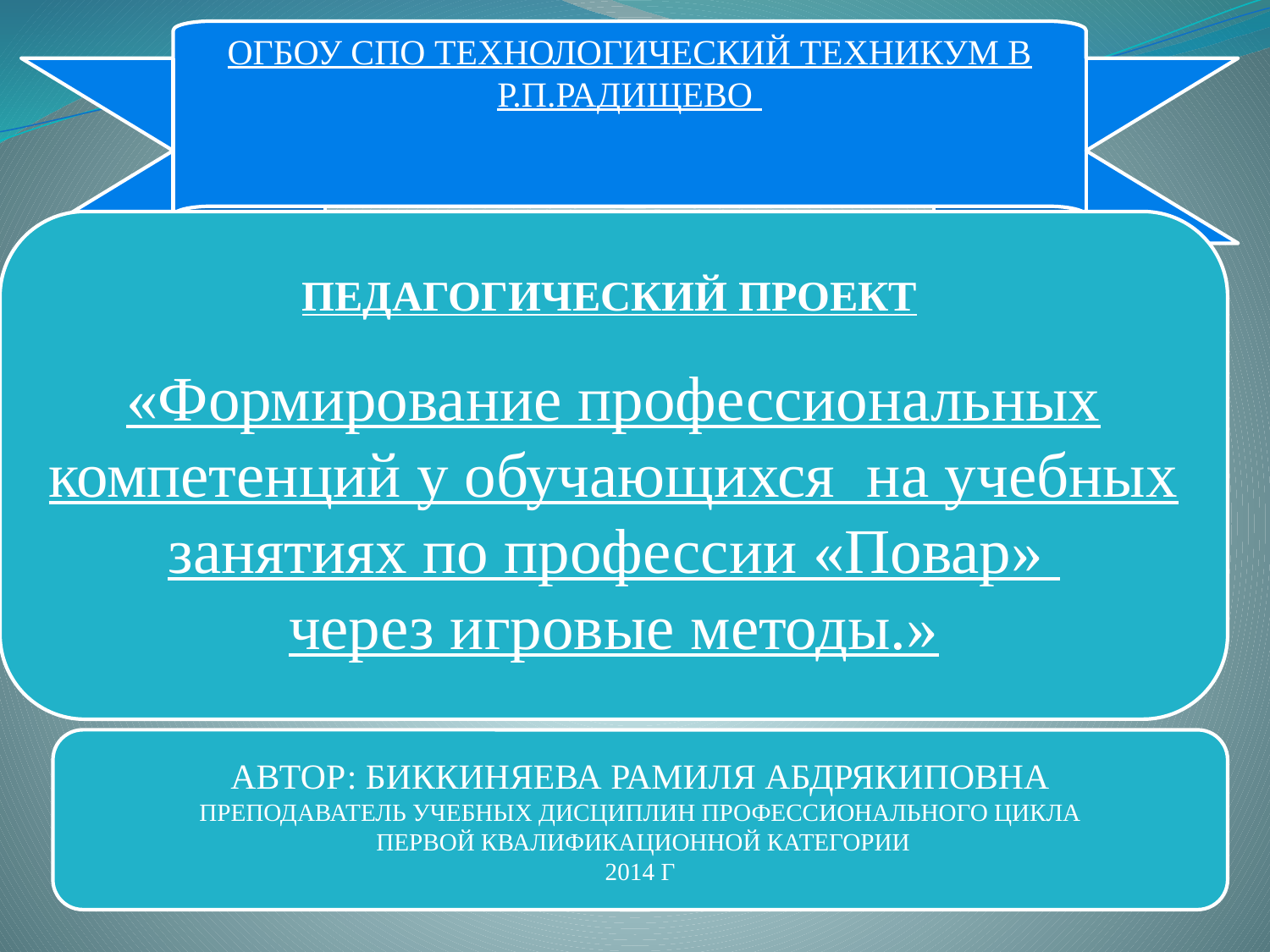

ОГБОУ СПО ТЕХНОЛОГИЧЕСКИЙ ТЕХНИКУМ В Р.П.РАДИЩЕВО

ПЕДАГОГИЧЕСКИЙ ПРОЕКТ

«Формирование профессиональных компетенций у обучающихся  на учебных занятиях по профессии «Повар»
через игровые методы.»
АВТОР: БИККИНЯЕВА РАМИЛЯ АБДРЯКИПОВНА
ПРЕПОДАВАТЕЛЬ УЧЕБНЫХ ДИСЦИПЛИН ПРОФЕССИОНАЛЬНОГО ЦИКЛА
 ПЕРВОЙ КВАЛИФИКАЦИОННОЙ КАТЕГОРИИ
2014 Г